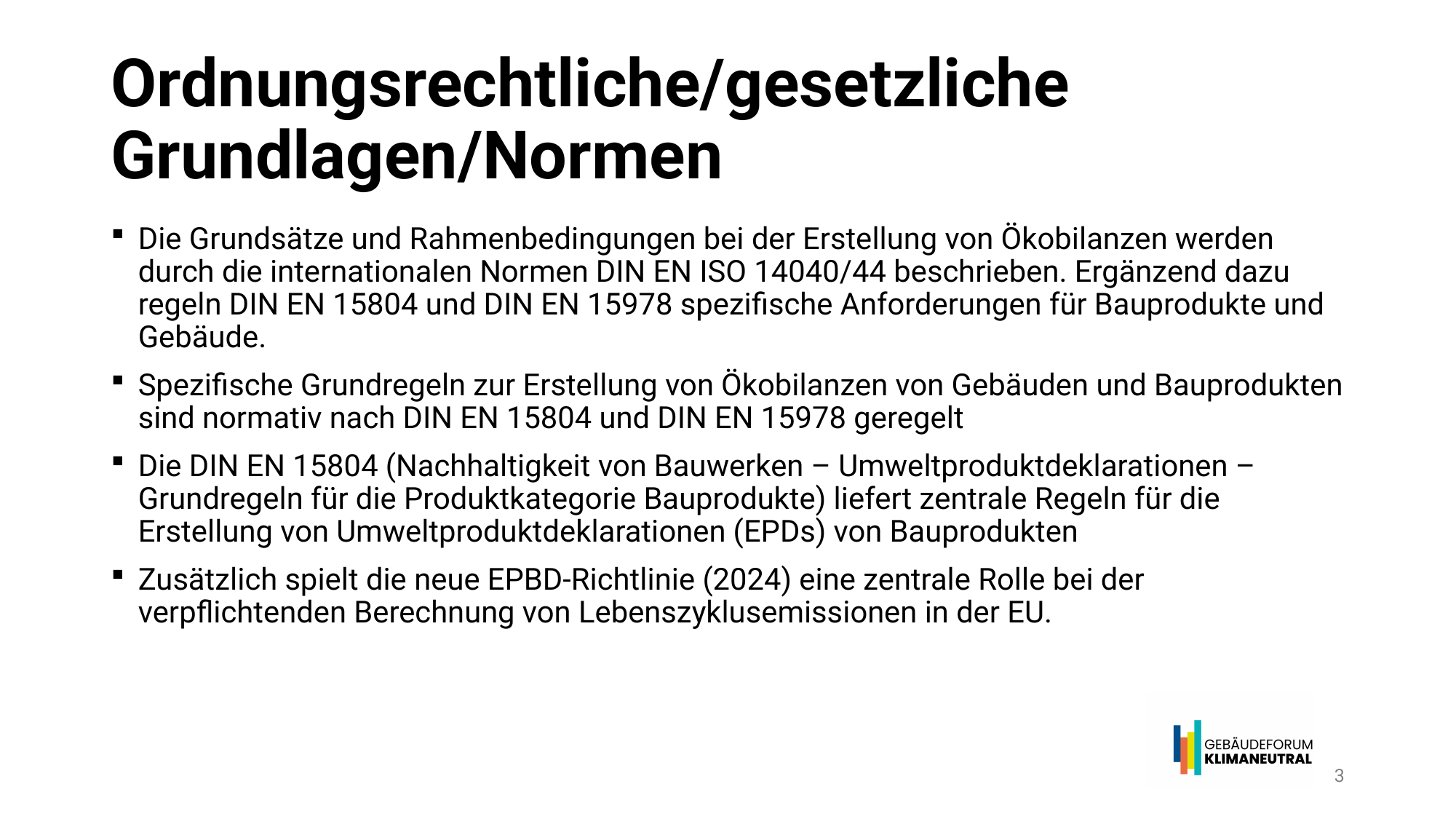

# Ordnungsrechtliche/gesetzliche Grundlagen/Normen
Die Grundsätze und Rahmenbedingungen bei der Erstellung von Ökobilanzen werden durch die internationalen Normen DIN EN ISO 14040/44 beschrieben. Ergänzend dazu regeln DIN EN 15804 und DIN EN 15978 spezifische Anforderungen für Bauprodukte und Gebäude.
Spezifische Grundregeln zur Erstellung von Ökobilanzen von Gebäuden und Bauprodukten sind normativ nach DIN EN 15804 und DIN EN 15978 geregelt
Die DIN EN 15804 (Nachhaltigkeit von Bauwerken – Umweltproduktdeklarationen – Grundregeln für die Produktkategorie Bauprodukte) liefert zentrale Regeln für die Erstellung von Umweltproduktdeklarationen (EPDs) von Bauprodukten
Zusätzlich spielt die neue EPBD-Richtlinie (2024) eine zentrale Rolle bei der verpflichtenden Berechnung von Lebenszyklusemissionen in der EU.
3